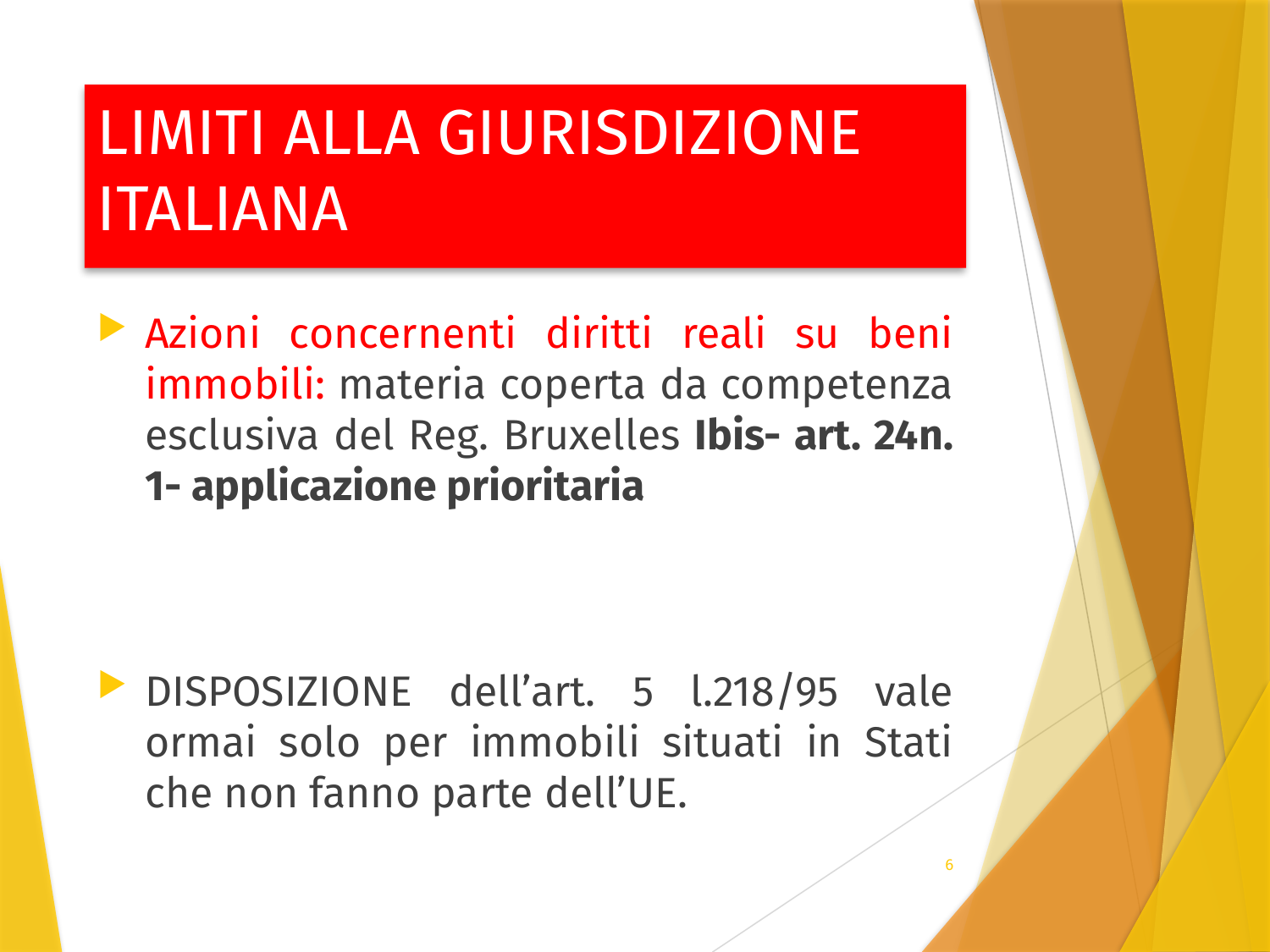

# LIMITI ALLA GIURISDIZIONE ITALIANA
Azioni concernenti diritti reali su beni immobili: materia coperta da competenza esclusiva del Reg. Bruxelles Ibis- art. 24n. 1- applicazione prioritaria

DISPOSIZIONE dell’art. 5 l.218/95 vale ormai solo per immobili situati in Stati che non fanno parte dell’UE.
6